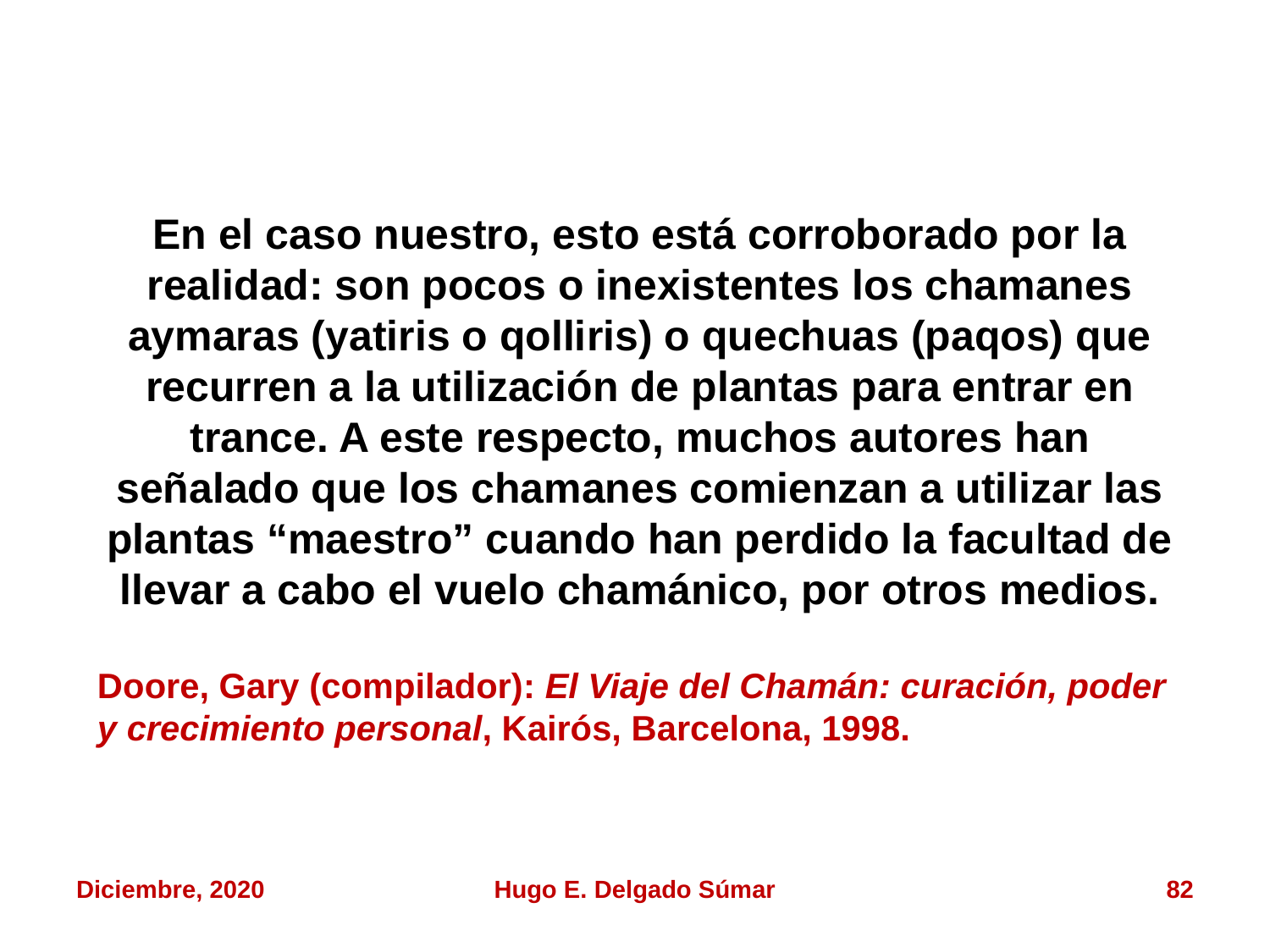

En el caso nuestro, esto está corroborado por la realidad: son pocos o inexistentes los chamanes aymaras (yatiris o qolliris) o quechuas (paqos) que recurren a la utilización de plantas para entrar en trance. A este respecto, muchos autores han señalado que los chamanes comienzan a utilizar las plantas “maestro” cuando han perdido la facultad de llevar a cabo el vuelo chamánico, por otros medios.
Doore, Gary (compilador): El Viaje del Chamán: curación, poder y crecimiento personal, Kairós, Barcelona, 1998.
Diciembre, 2020
Hugo E. Delgado Súmar
82